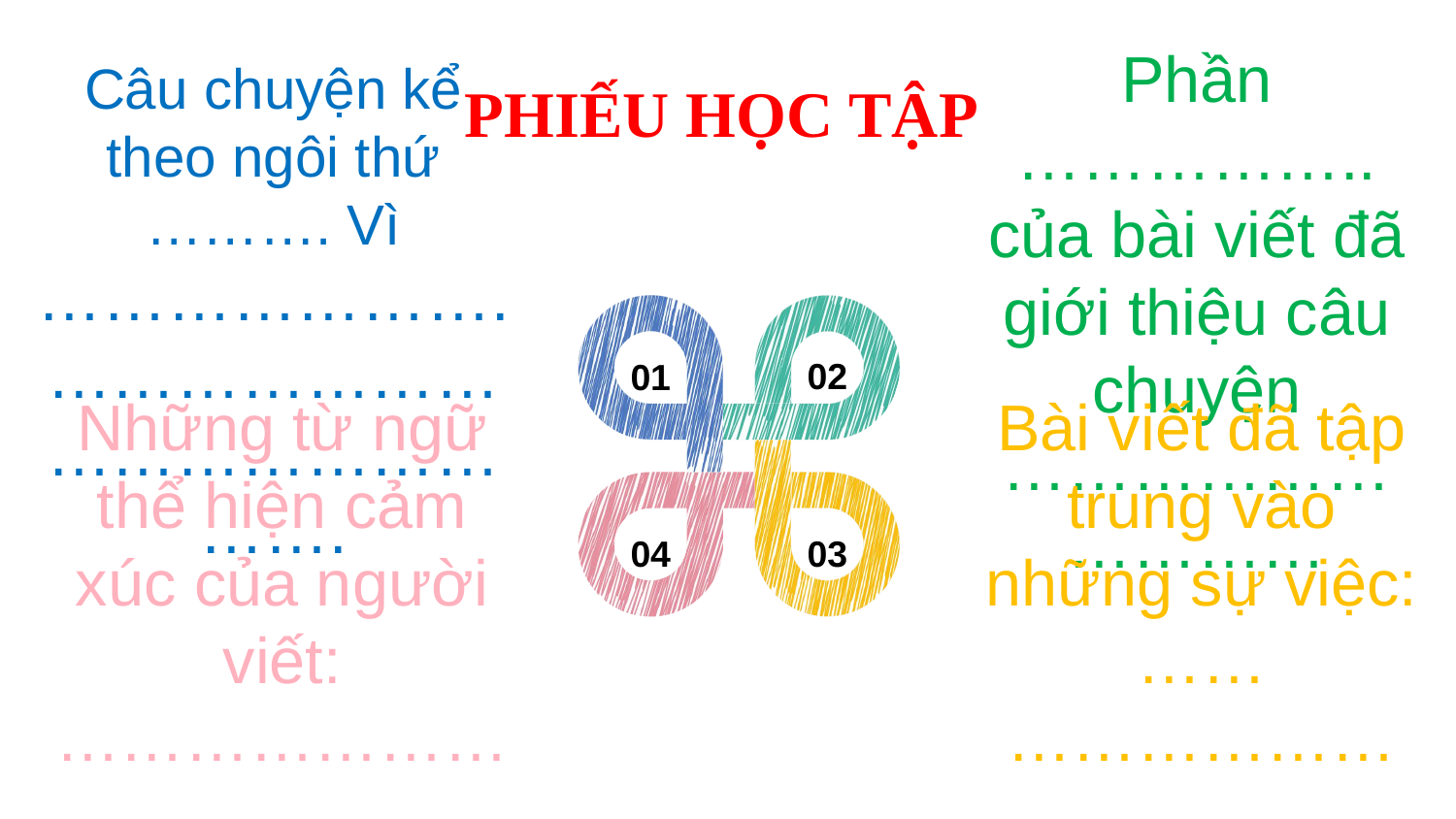

PHIẾU HỌC TẬP
Phần …………….. của bài viết đã giới thiệu câu chuyện …………………………
Câu chuyện kể theo ngôi thứ ………. Vì ………………….
………………………………………….

02
01

04
03

Những từ ngữ thể hiện cảm xúc của người viết:
………………………………………..
Bài viết đã tập trung vào những sự việc: ……
………………………………………